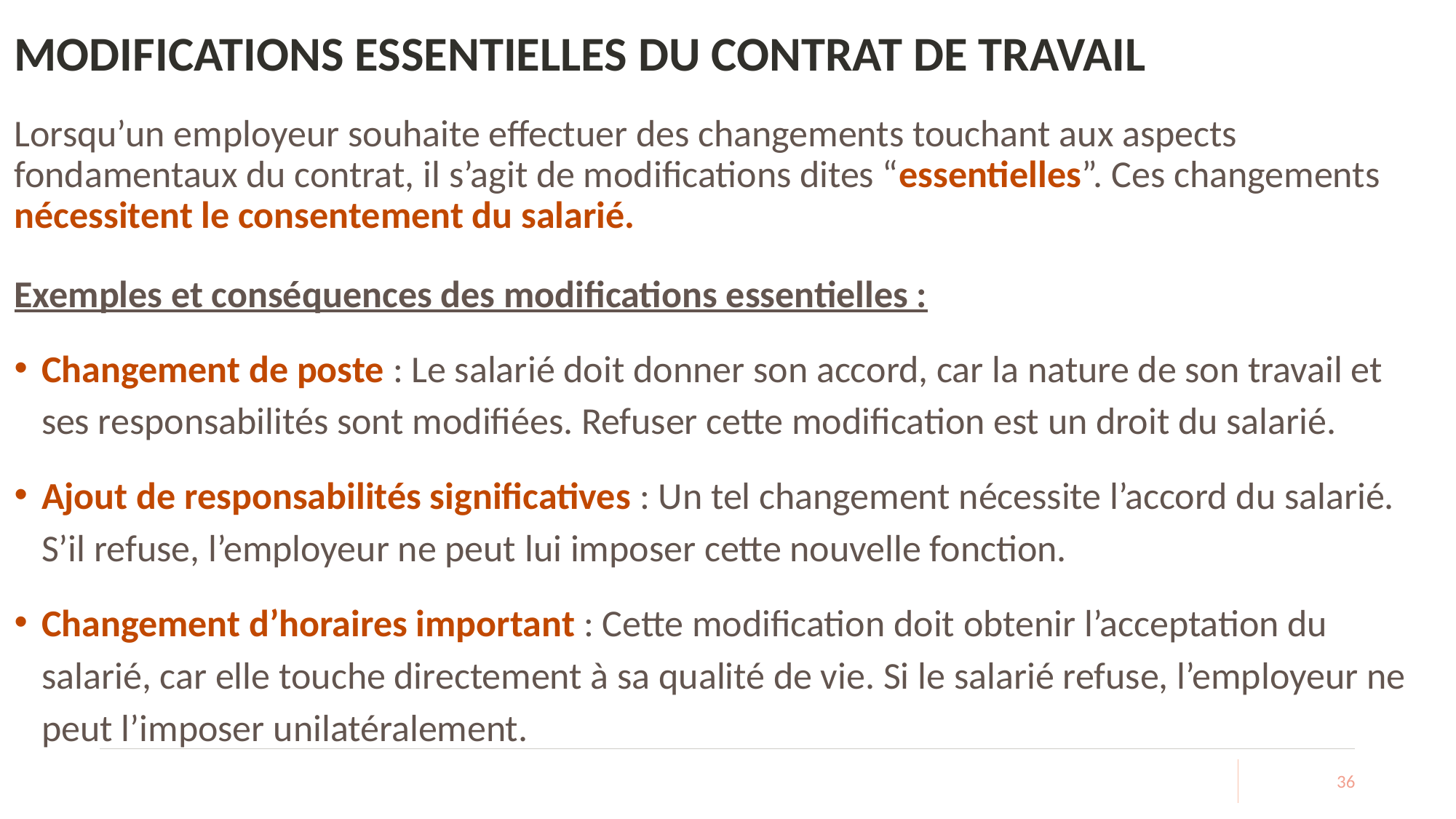

# MODIFICATIONS ESSENTIELLES DU CONTRAT DE TRAVAIL
Lorsqu’un employeur souhaite effectuer des changements touchant aux aspects fondamentaux du contrat, il s’agit de modifications dites “essentielles”. Ces changements nécessitent le consentement du salarié.
Exemples et conséquences des modifications essentielles :
Changement de poste : Le salarié doit donner son accord, car la nature de son travail et ses responsabilités sont modifiées. Refuser cette modification est un droit du salarié.
Ajout de responsabilités significatives : Un tel changement nécessite l’accord du salarié. S’il refuse, l’employeur ne peut lui imposer cette nouvelle fonction.
Changement d’horaires important : Cette modification doit obtenir l’acceptation du salarié, car elle touche directement à sa qualité de vie. Si le salarié refuse, l’employeur ne peut l’imposer unilatéralement.
36